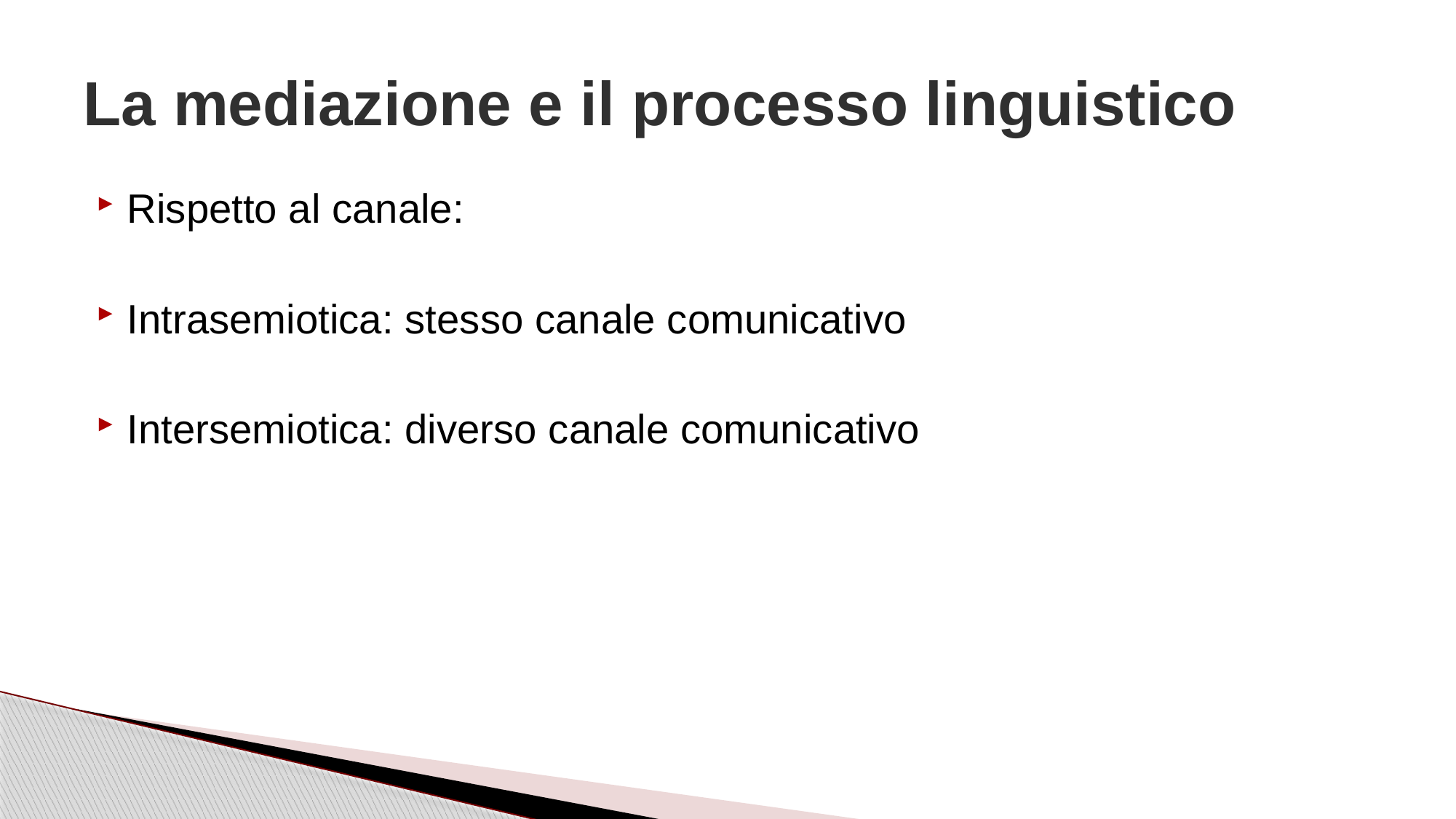

# La mediazione e il processo linguistico
Rispetto al canale:

Intrasemiotica: stesso canale comunicativo

Intersemiotica: diverso canale comunicativo